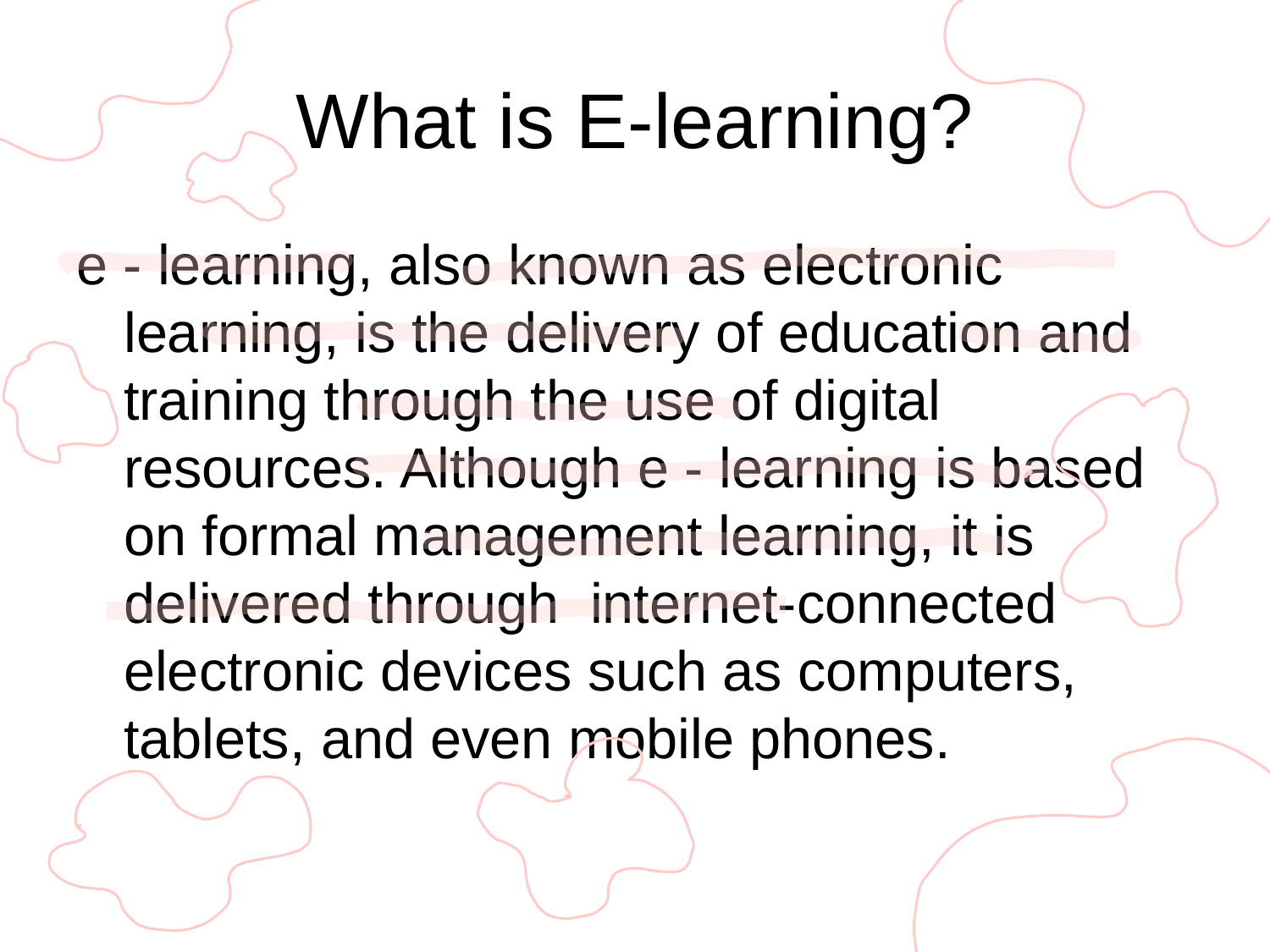

# What is E-learning?
e - learning, also known as electronic learning, is the delivery of education and training through the use of digital resources. Although e - learning is based on formal management learning, it is delivered through  internet-connected electronic devices such as computers, tablets, and even mobile phones.